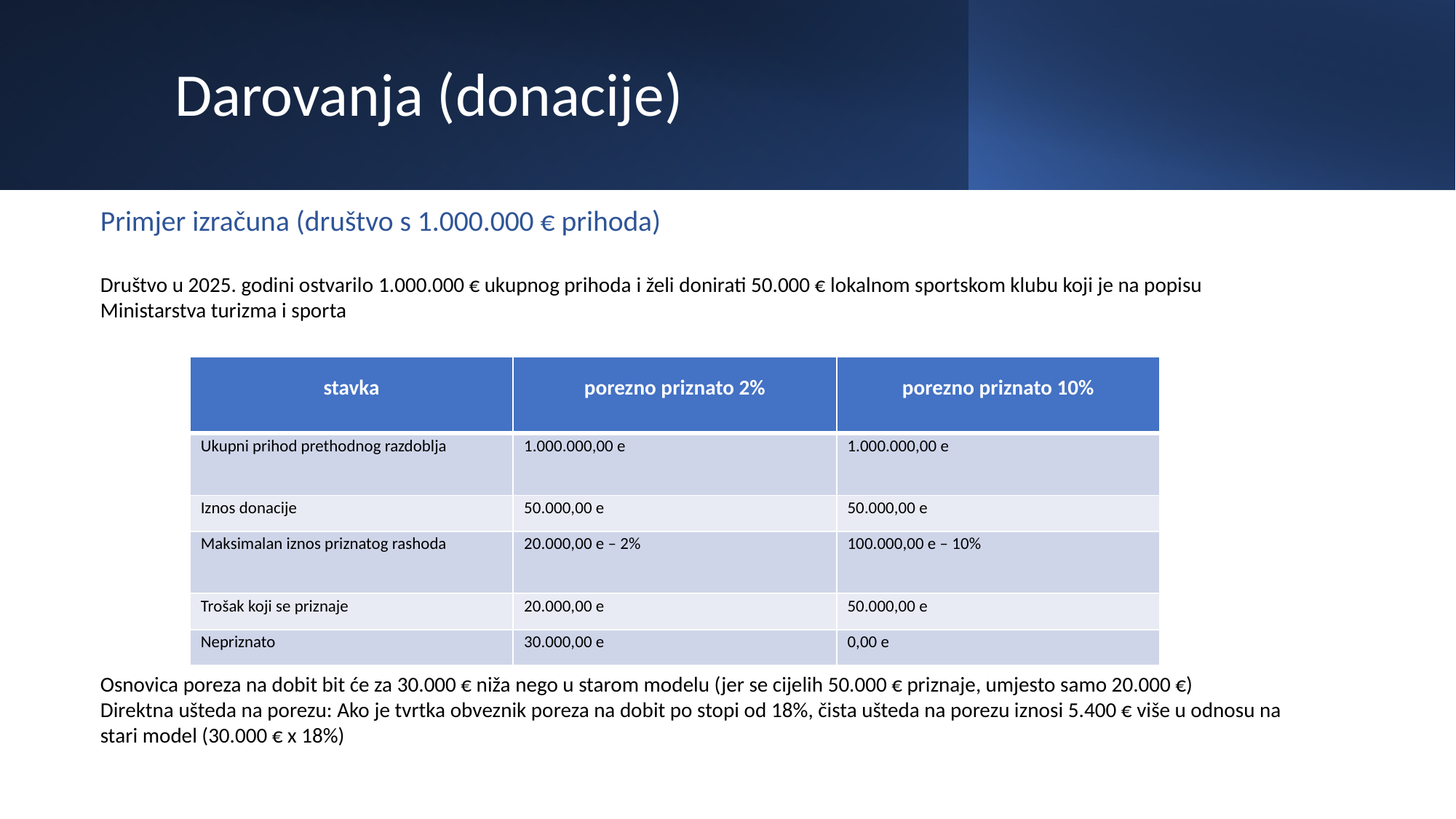

# Darovanja (donacije)
Primjer izračuna (društvo s 1.000.000 € prihoda)

Društvo u 2025. godini ostvarilo 1.000.000 € ukupnog prihoda i želi donirati 50.000 € lokalnom sportskom klubu koji je na popisu Ministarstva turizma i sporta

Osnovica poreza na dobit bit će za 30.000 € niža nego u starom modelu (jer se cijelih 50.000 € priznaje, umjesto samo 20.000 €)
Direktna ušteda na porezu: Ako je tvrtka obveznik poreza na dobit po stopi od 18%, čista ušteda na porezu iznosi 5.400 € više u odnosu na stari model (30.000 € x 18%)
| stavka | porezno priznato 2% | porezno priznato 10% |
| --- | --- | --- |
| Ukupni prihod prethodnog razdoblja | 1.000.000,00 e | 1.000.000,00 e |
| Iznos donacije | 50.000,00 e | 50.000,00 e |
| Maksimalan iznos priznatog rashoda | 20.000,00 e – 2% | 100.000,00 e – 10% |
| Trošak koji se priznaje | 20.000,00 e | 50.000,00 e |
| Nepriznato | 30.000,00 e | 0,00 e |